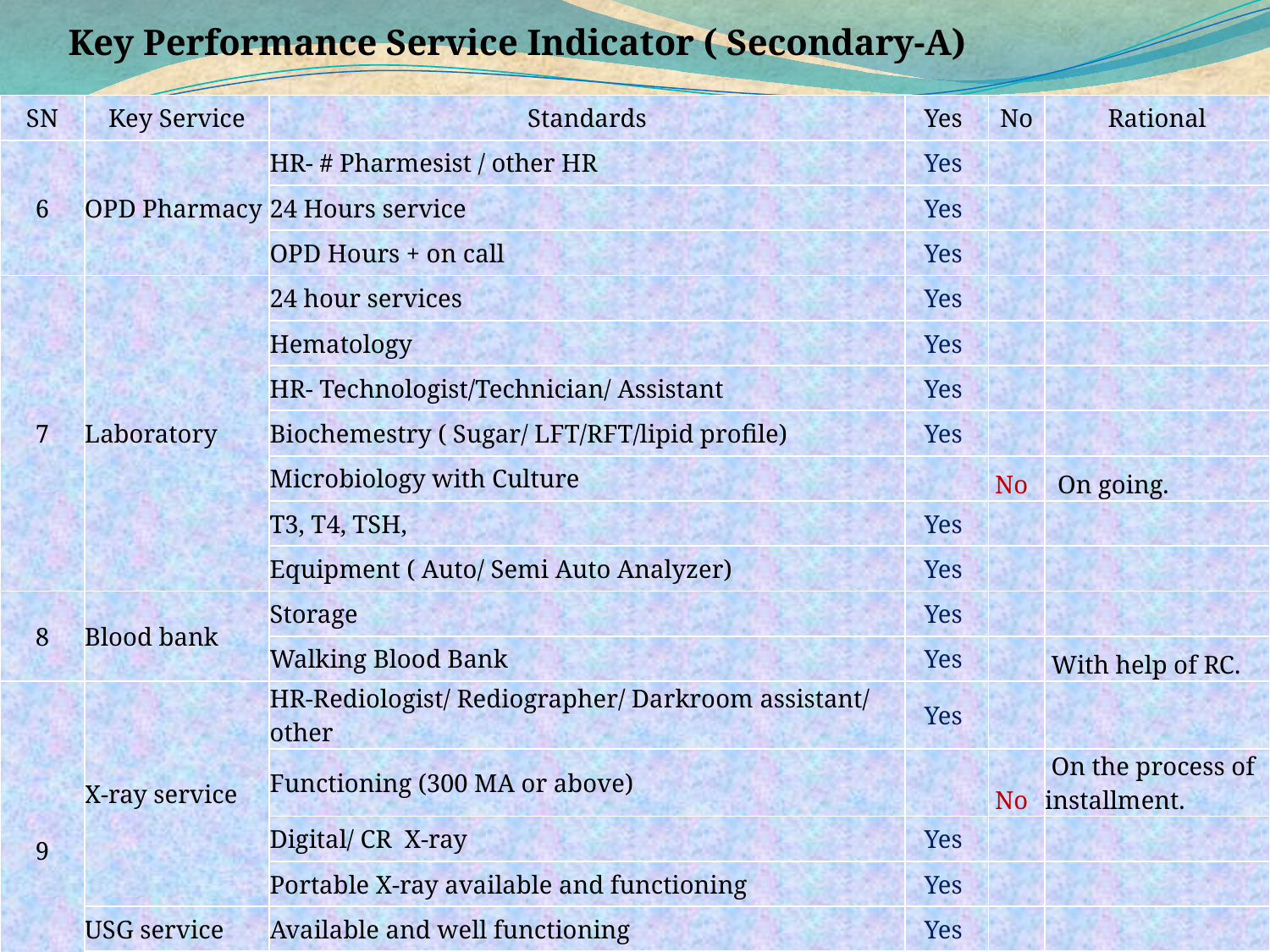

Key Performance Service Indicator ( Secondary-A)
| SN | Key Service | Standards | Yes | No | Rational |
| --- | --- | --- | --- | --- | --- |
| 6 | OPD Pharmacy | HR- # Pharmesist / other HR | Yes |  |  |
|  |  | 24 Hours service | Yes |  |  |
|  |  | OPD Hours + on call | Yes |  |  |
| 7 | Laboratory | 24 hour services | Yes |  |  |
|  |  | Hematology | Yes |  |  |
|  |  | HR- Technologist/Technician/ Assistant | Yes |  |  |
|  |  | Biochemestry ( Sugar/ LFT/RFT/lipid profile) | Yes |  |  |
|  |  | Microbiology with Culture |  | No | On going. |
|  |  | T3, T4, TSH, | Yes |  |  |
|  |  | Equipment ( Auto/ Semi Auto Analyzer) | Yes |  |  |
| 8 | Blood bank | Storage | Yes |  |  |
|  |  | Walking Blood Bank | Yes |  | With help of RC. |
| 9 | X-ray service | HR-Rediologist/ Rediographer/ Darkroom assistant/ other | Yes |  |  |
|  |  | Functioning (300 MA or above) |  | No | On the process of installment. |
|  |  | Digital/ CR X-ray | Yes |  |  |
|  |  | Portable X-ray available and functioning | Yes |  |  |
|  | USG service | Available and well functioning | Yes |  |  |
|  |  | HR-Rediologist/ MDGP/MO |  | No | Only MDGP available |
Please mention the status of the following services